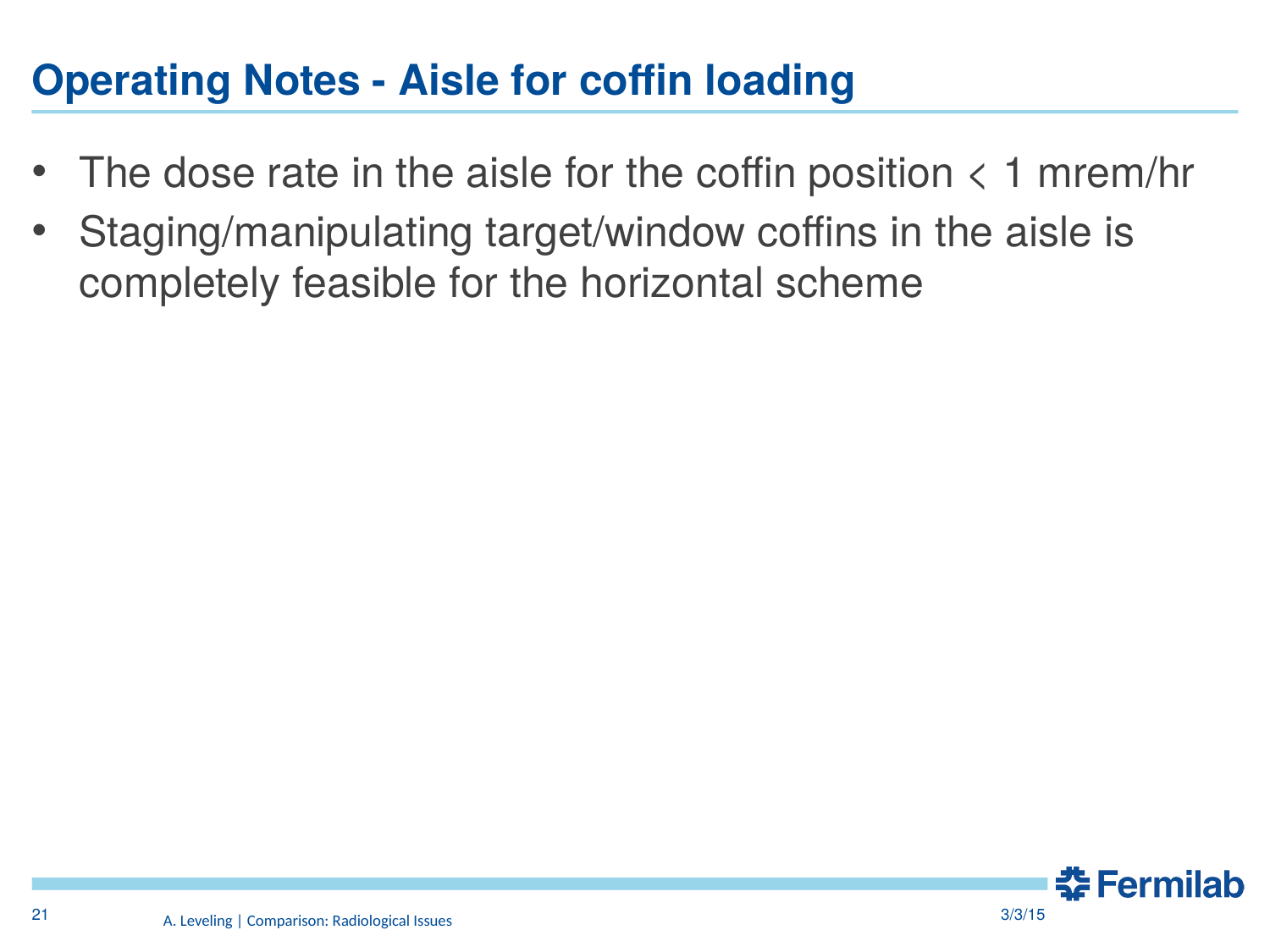

# Operating Notes - Aisle for coffin loading
The dose rate in the aisle for the coffin position < 1 mrem/hr
Staging/manipulating target/window coffins in the aisle is completely feasible for the horizontal scheme
21
3/3/15